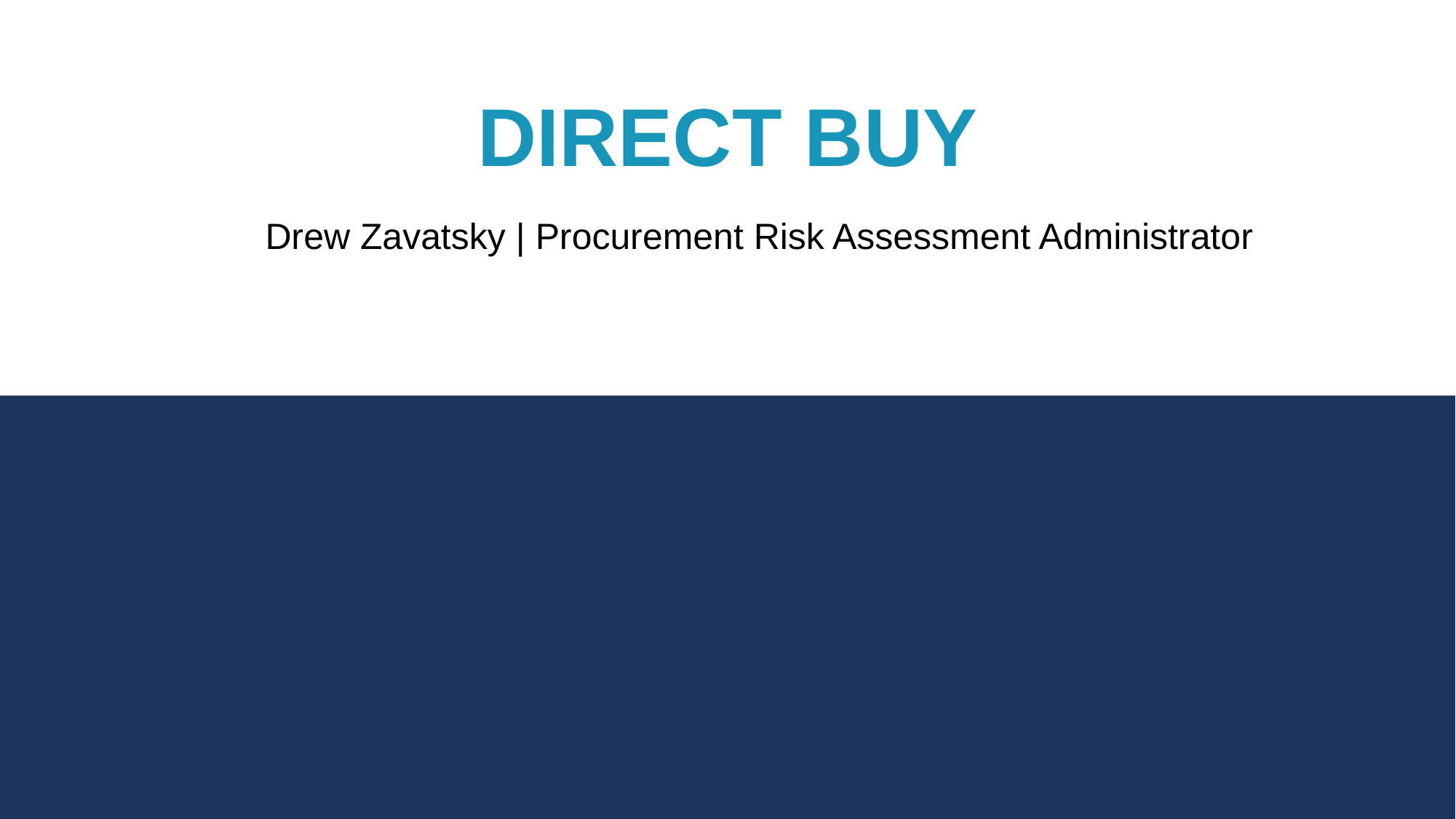

# Direct Buy
Drew Zavatsky | Procurement Risk Assessment Administrator